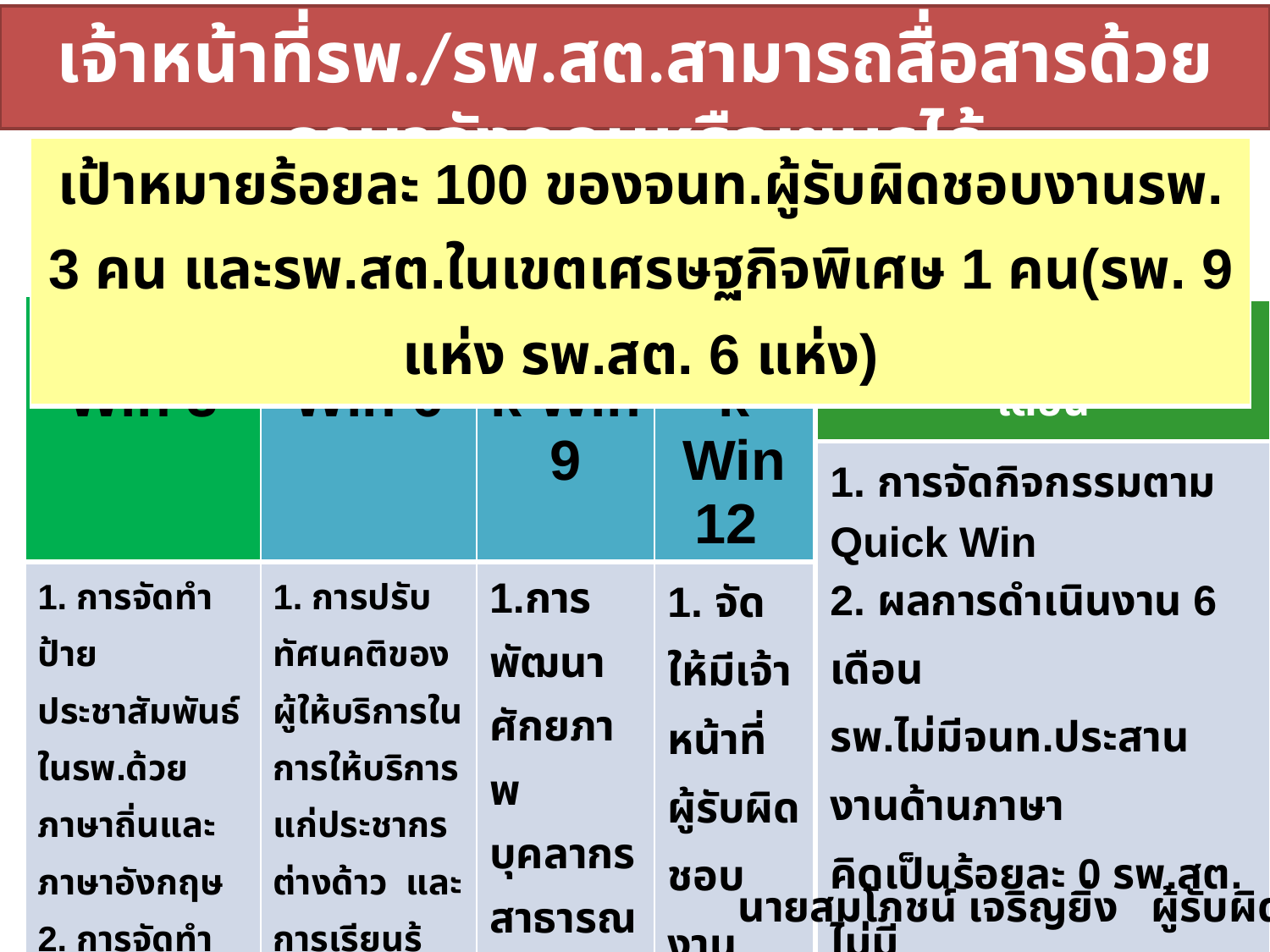

เจ้าหน้าที่รพ./รพ.สต.สามารถสื่อสารด้วยภาษาอังกฤษหรือเขมรได้
| เป้าหมายร้อยละ 100 ของจนท.ผู้รับผิดชอบงานรพ. 3 คน และรพ.สต.ในเขตเศรษฐกิจพิเศษ 1 คน(รพ. 9 แห่ง รพ.สต. 6 แห่ง) |
| --- |
| Quick Win 3 | Quick Win 6 | Quick Win 9 | Quick Win 12 |
| --- | --- | --- | --- |
| 1. การจัดทำป้ายประชาสัมพันธ์ในรพ.ด้วยภาษาถิ่นและภาษาอังกฤษ 2. การจัดทำสื่อและช่องทางการสื่อสารเพื่อให้ประชากรต่างด้าวเข้าถึงข้อมูลข่าวสารด้วยภาษาถิ่นและภาษาอังกฤษ | 1. การปรับทัศนคติของผู้ให้บริการในการให้บริการแก่ประชากรต่างด้าว และการเรียนรู้วัฒนธรรมและขนบธรรมเนียมประเพณีของประชากรต่างด้าว | 1.การพัฒนาศักยภาพบุคลากรสาธารณสุขด้านการสื่อสารภาษาประเทศเพื่อนบ้าน | 1. จัดให้มีเจ้าหน้าที่ผู้รับผิด ชอบงานด้านภาษาประจำสถานบริการ |
| ผลงาน Quick Win 6 เดือน |
| --- |
| 1. การจัดกิจกรรมตาม Quick Win 2. ผลการดำเนินงาน 6 เดือน รพ.ไม่มีจนท.ประสานงานด้านภาษา คิดเป็นร้อยละ 0 รพ.สต. ไม่มี ผู้ประสานงานด้านภาษา ร้อยละ 0 |
นายสมโภชน์ เจริญยิ่ง   ผู้รับผิดชอบ